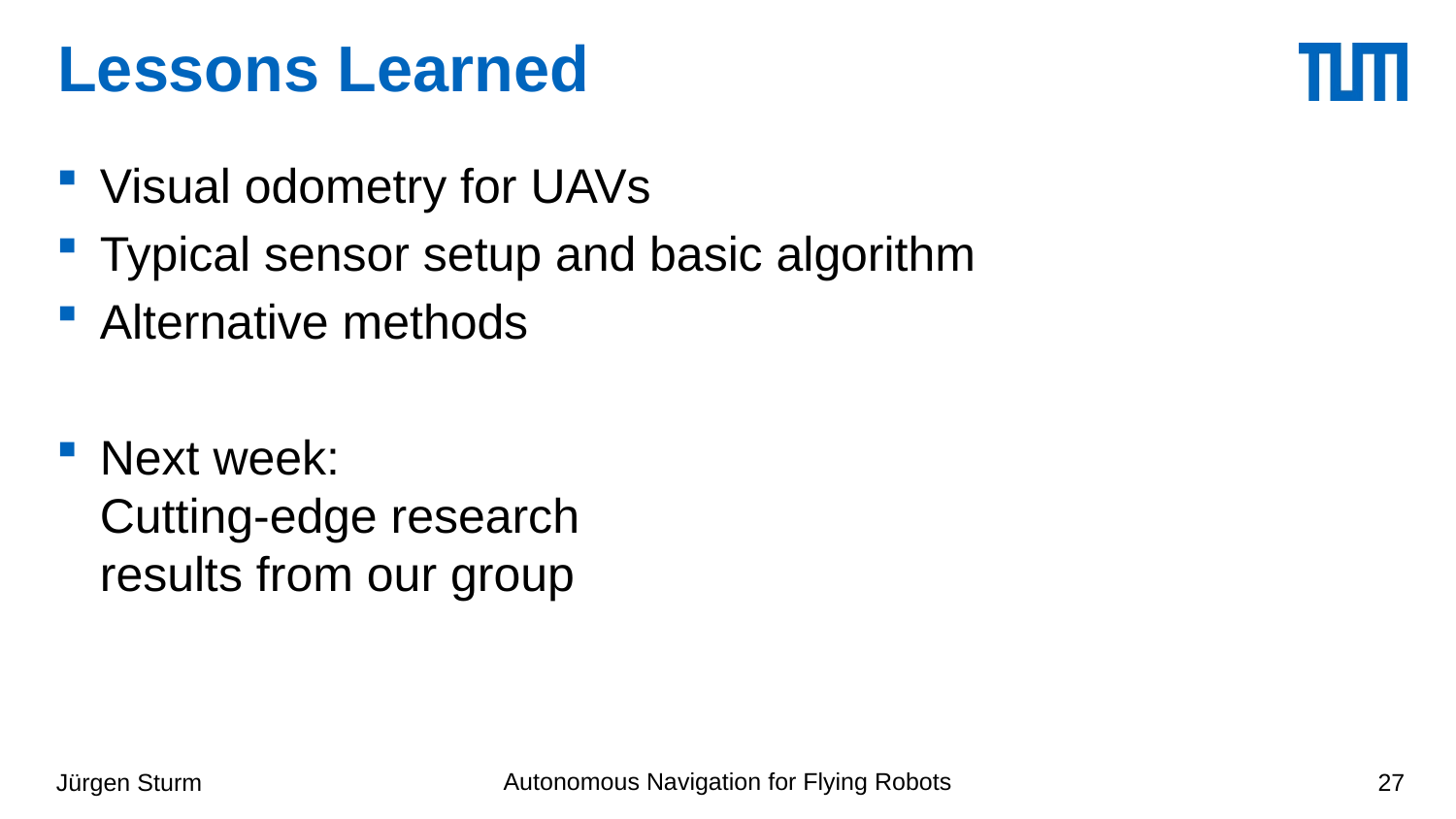

# Lessons Learned
Visual odometry for UAVs
Typical sensor setup and basic algorithm
Alternative methods

Next week:
Cutting-edge research
results from our group
Autonomous Navigation for Flying Robots
Jürgen Sturm
27